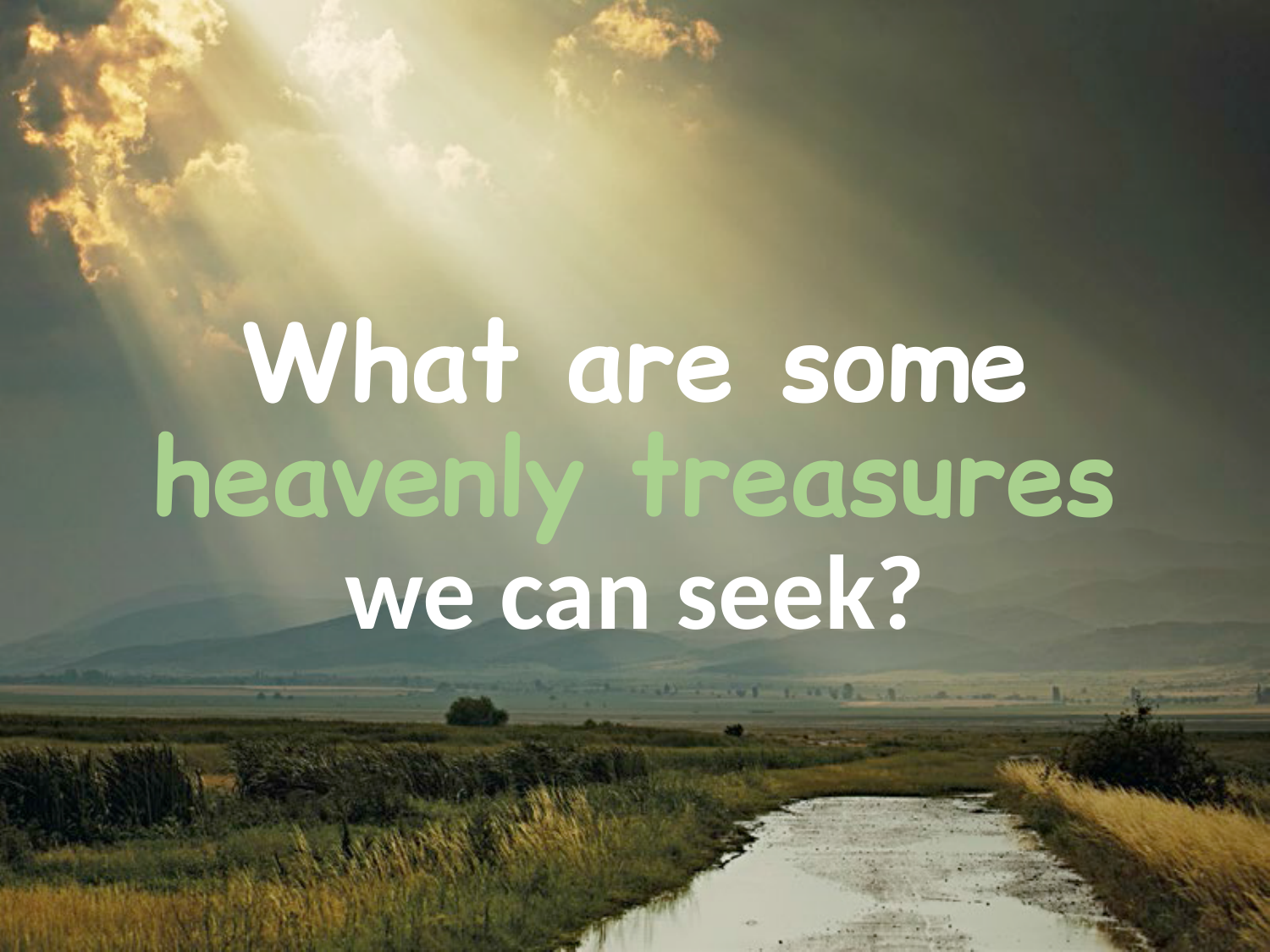

What are some heavenly treasures we can seek?